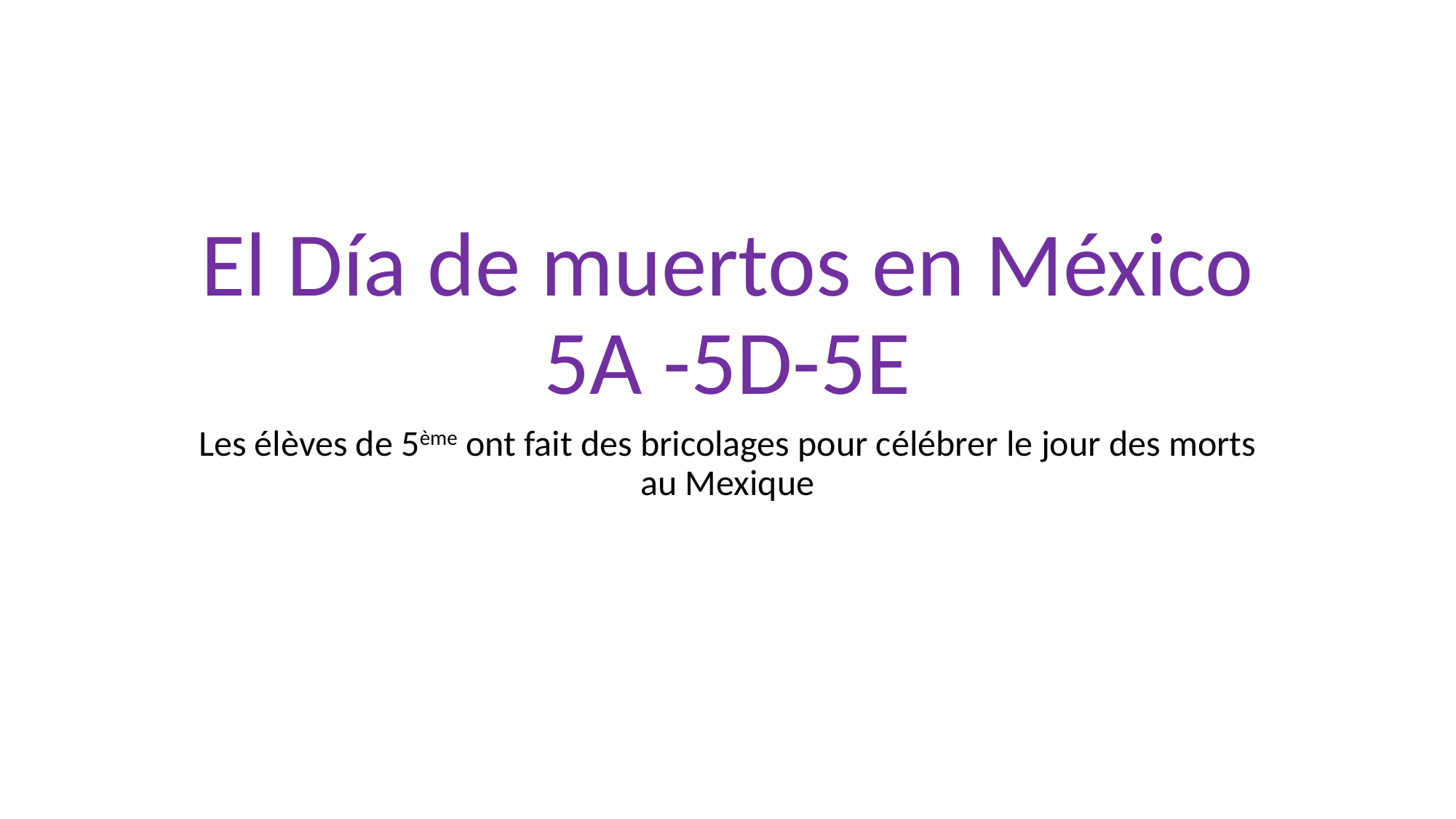

# El Día de muertos en México 5A -5D-5E
Les élèves de 5ème ont fait des bricolages pour célébrer le jour des morts au Mexique